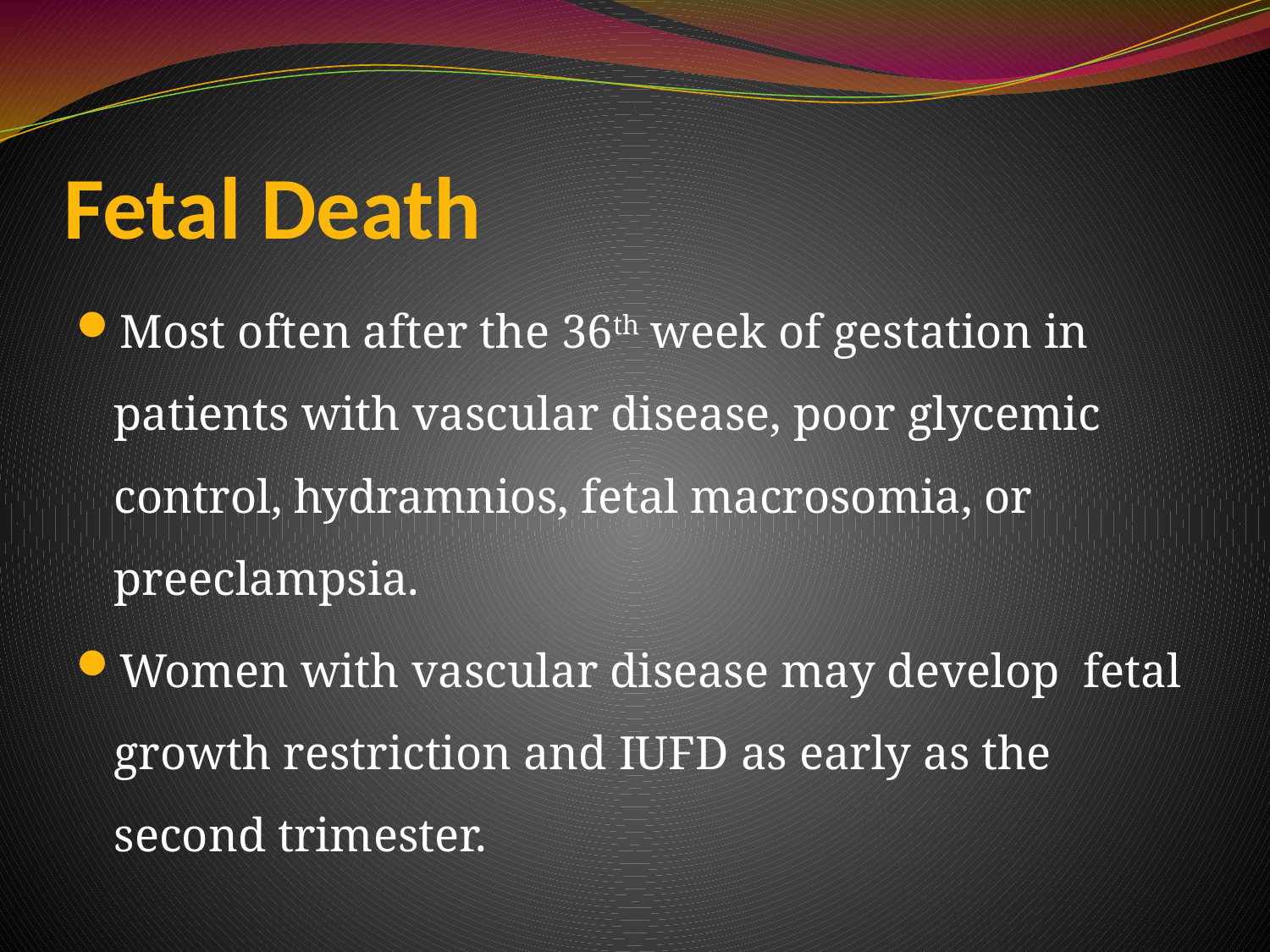

# Fetal Death
Most often after the 36th week of gestation in patients with vascular disease, poor glycemic control, hydramnios, fetal macrosomia, or preeclampsia.
Women with vascular disease may develop  fetal growth restriction and IUFD as early as the second trimester.